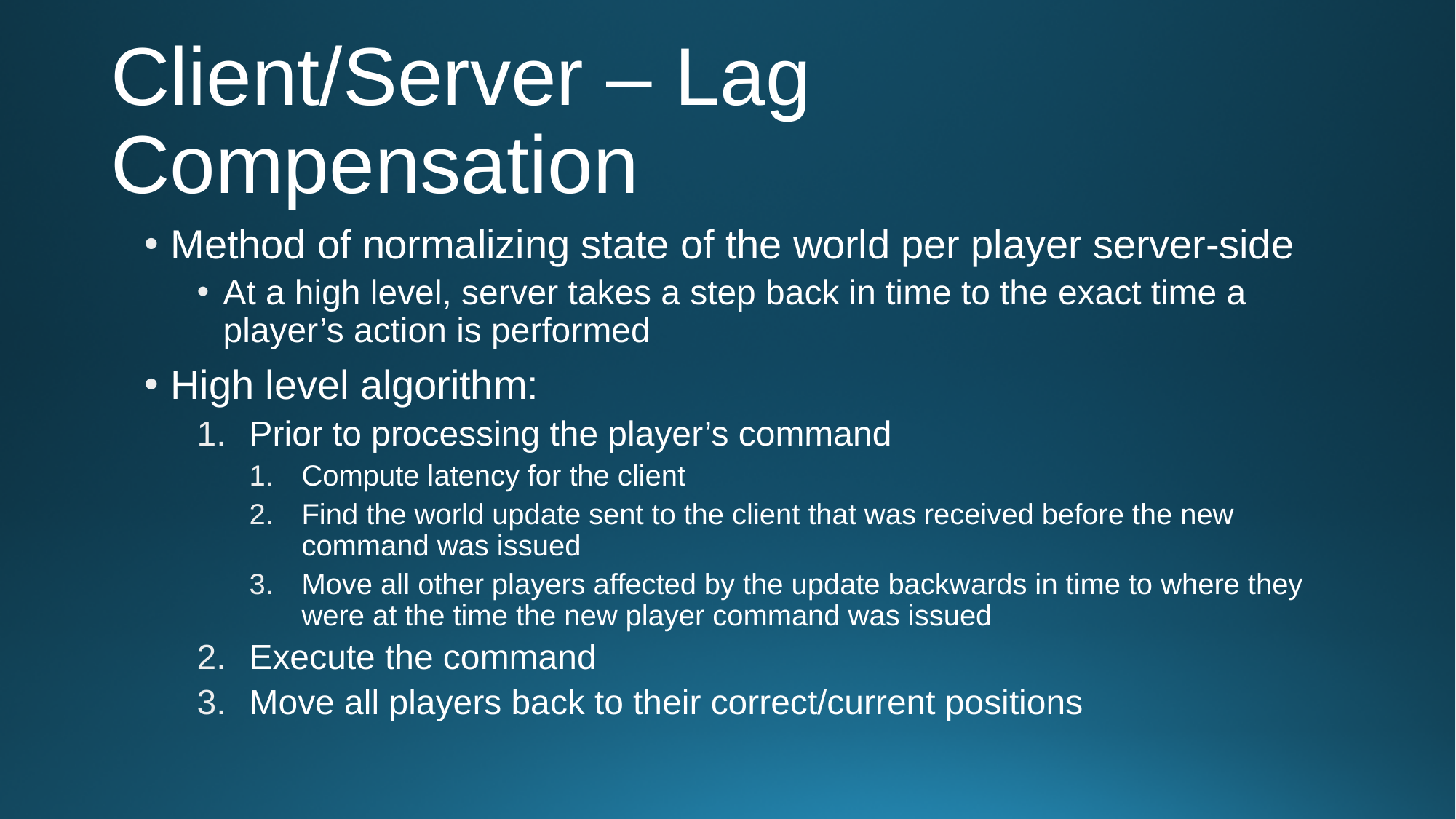

# Client/Server – Lag Compensation
Method of normalizing state of the world per player server-side
At a high level, server takes a step back in time to the exact time a player’s action is performed
High level algorithm:
Prior to processing the player’s command
Compute latency for the client
Find the world update sent to the client that was received before the new command was issued
Move all other players affected by the update backwards in time to where they were at the time the new player command was issued
Execute the command
Move all players back to their correct/current positions